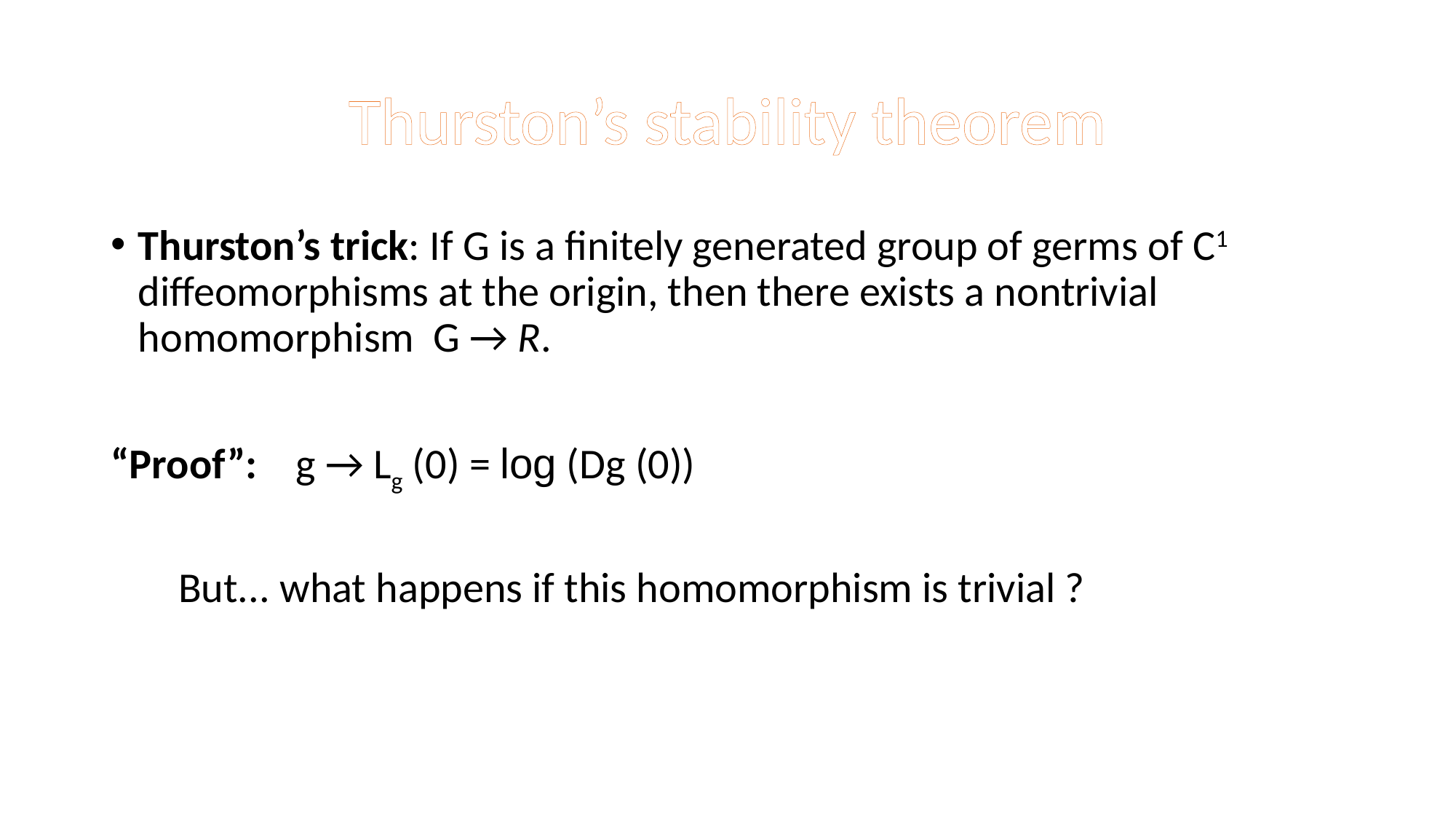

# Thurston’s stability theorem
Thurston’s trick: If G is a finitely generated group of germs of C1  diffeomorphisms at the origin, then there exists a nontrivial homomorphism  G → R.

“Proof”:    g → Lg (0) = log (Dg (0))

       But... what happens if this homomorphism is trivial ?